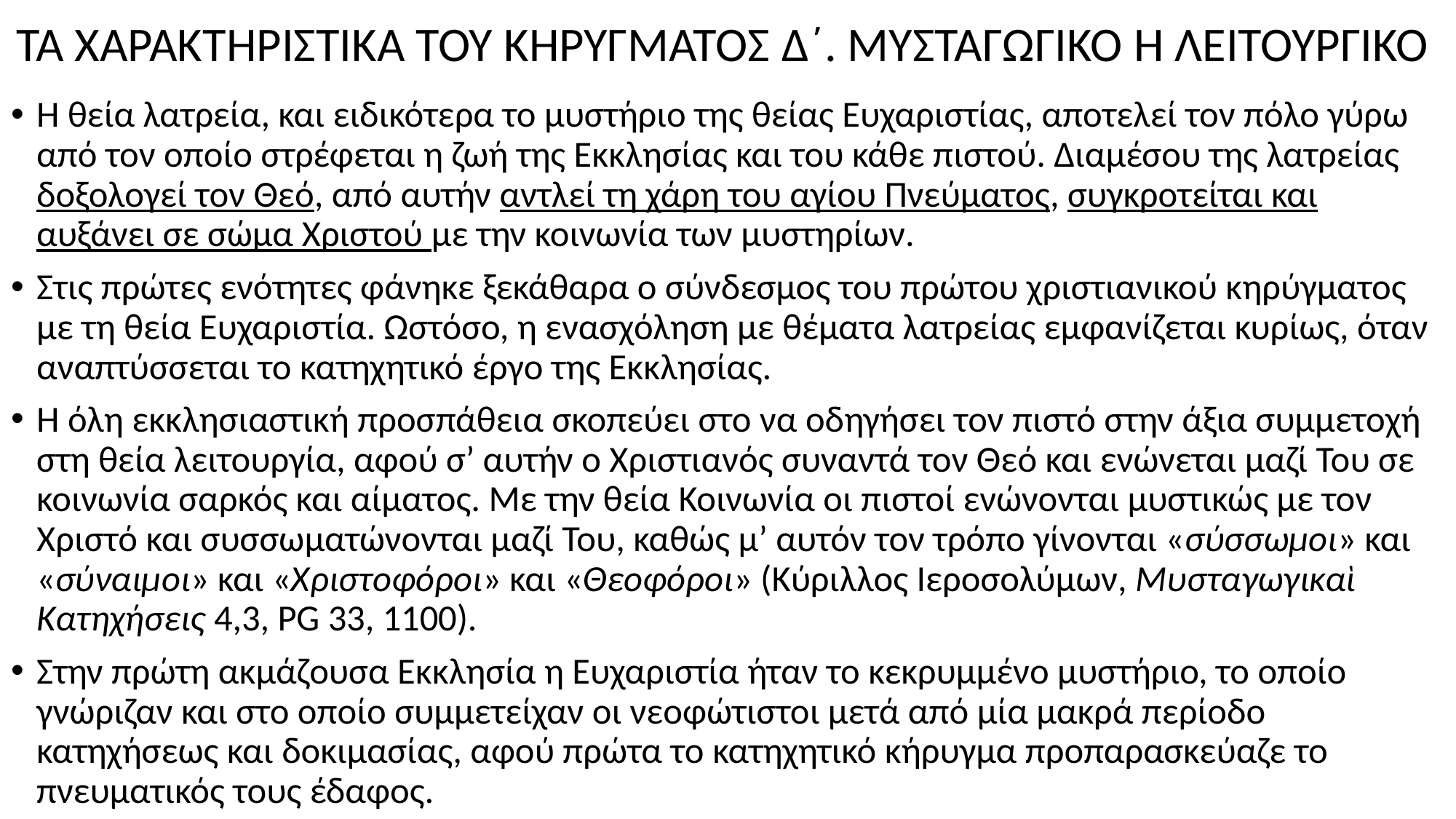

# ΤΑ ΧΑΡΑΚΤΗΡΙΣΤΙΚΑ ΤΟΥ ΚΗΡΥΓΜΑΤΟΣ Δ΄. ΜΥΣΤΑΓΩΓΙΚΟ Ή ΛΕΙΤΟΥΡΓΙΚΟ
Η θεία λατρεία, και ειδικότερα το μυστήριο της θείας Ευχαριστίας, αποτελεί τον πόλο γύρω από τον οποίο στρέφεται η ζωή της Εκκλησίας και του κάθε πιστού. Διαμέσου της λατρείας δοξολογεί τον Θεό, από αυτήν αντλεί τη χάρη του αγίου Πνεύματος, συγκροτείται και αυξάνει σε σώμα Χριστού με την κοινωνία των μυστηρίων.
Στις πρώτες ενότητες φάνηκε ξεκάθαρα ο σύνδεσμος του πρώτου χριστιανικού κηρύγματος με τη θεία Ευχαριστία. Ωστόσο, η ενασχόληση με θέματα λατρείας εμφανίζεται κυρίως, όταν αναπτύσσεται το κατηχητικό έργο της Εκκλησίας.
Η όλη εκκλησιαστική προσπάθεια σκοπεύει στο να οδηγήσει τον πιστό στην άξια συμμετοχή στη θεία λειτουργία, αφού σ’ αυτήν ο Χριστιανός συναντά τον Θεό και ενώνεται μαζί Του σε κοινωνία σαρκός και αίματος. Με την θεία Κοινωνία οι πιστοί ενώνονται μυστικώς με τον Χριστό και συσσωματώνονται μαζί Του, καθώς μ’ αυτόν τον τρόπο γίνονται «σύσσωμοι» και «σύναιμοι» και «Χριστοφόροι» και «Θεοφόροι» (Κύριλλος Ιεροσολύμων, Μυσταγωγικαὶ Κατηχήσεις 4,3, PG 33, 1100).
Στην πρώτη ακμάζουσα Εκκλησία η Ευχαριστία ήταν το κεκρυμμένο μυστήριο, το οποίο γνώριζαν και στο οποίο συμμετείχαν οι νεοφώτιστοι μετά από μία μακρά περίοδο κατηχήσεως και δοκιμασίας, αφού πρώτα το κατηχητικό κήρυγμα προπαρασκεύαζε το πνευματικός τους έδαφος.